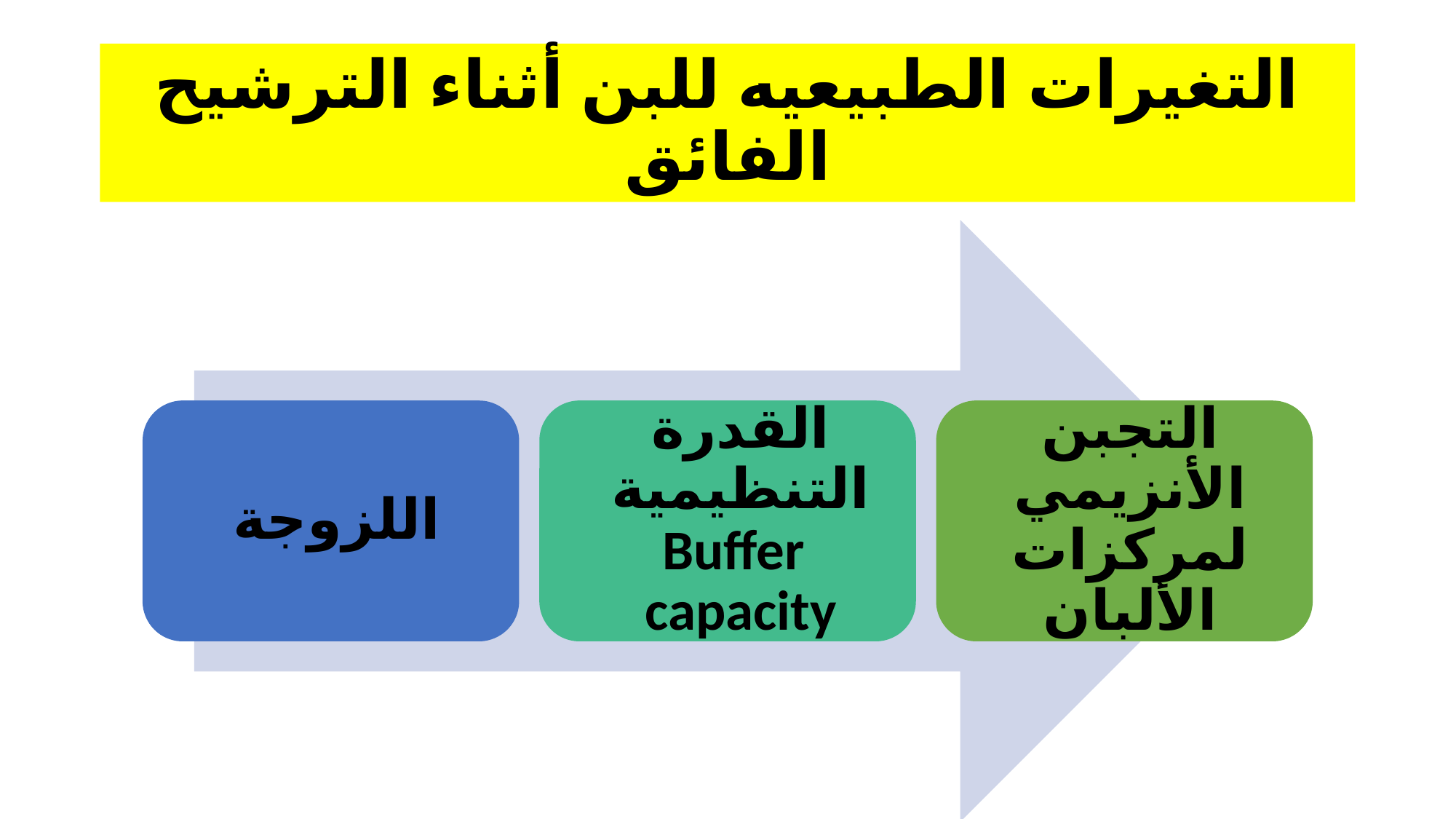

# التغيرات الطبيعيه للبن أثناء الترشيح الفائق
اللزوجة
القدرة  التنظيمية  Buffer capacity
التجبن الأنزيمي لمركزات الألبان